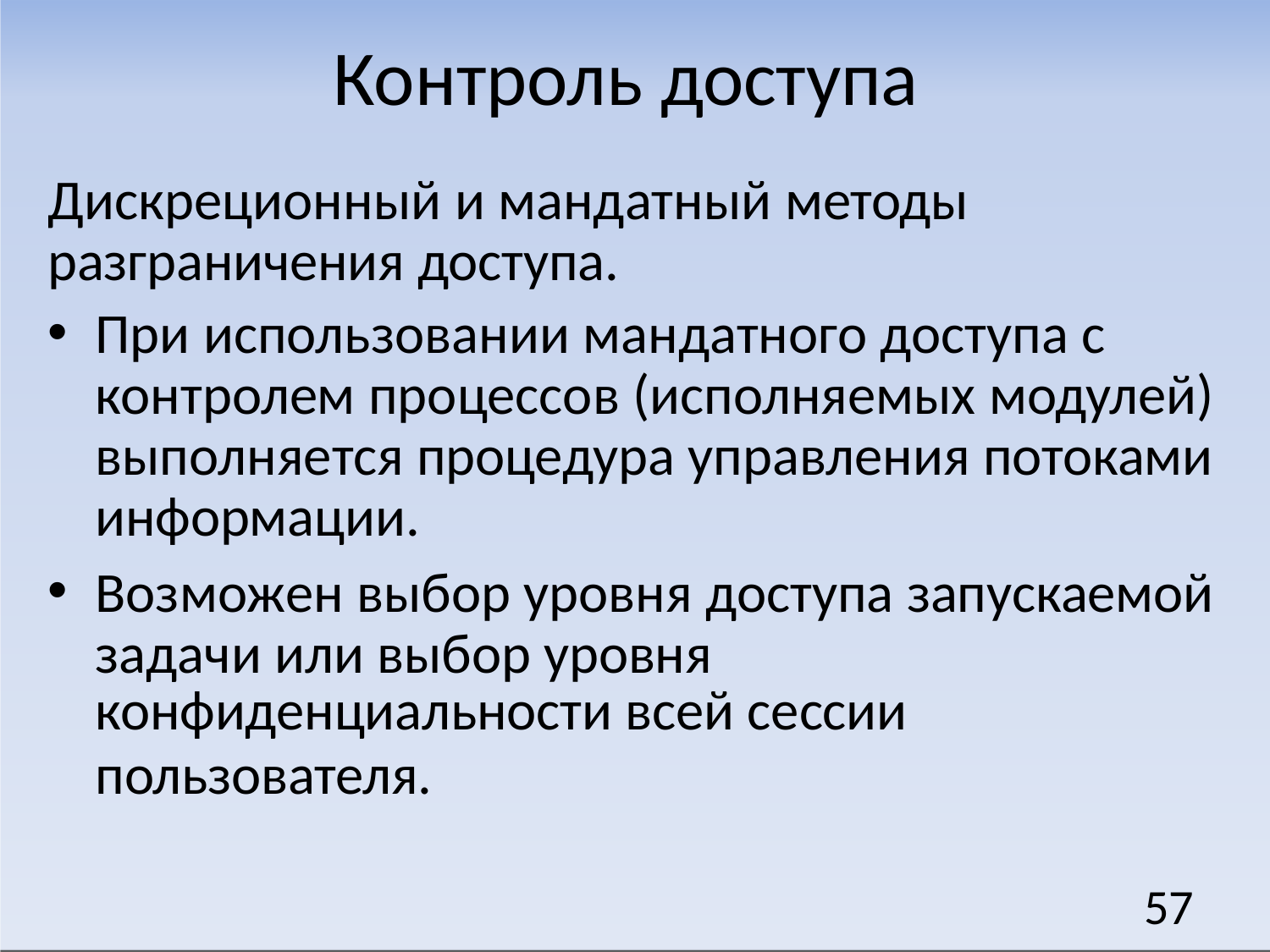

# Контроль доступа
Дискреционный и мандатный методы разграничения доступа.
При использовании мандатного доступа с контролем процессов (исполняемых модулей) выполняется процедура управления потоками информации.
Возможен выбор уровня доступа запускаемой задачи или выбор уровня
конфиденциальности всей сессии
пользователя.
57